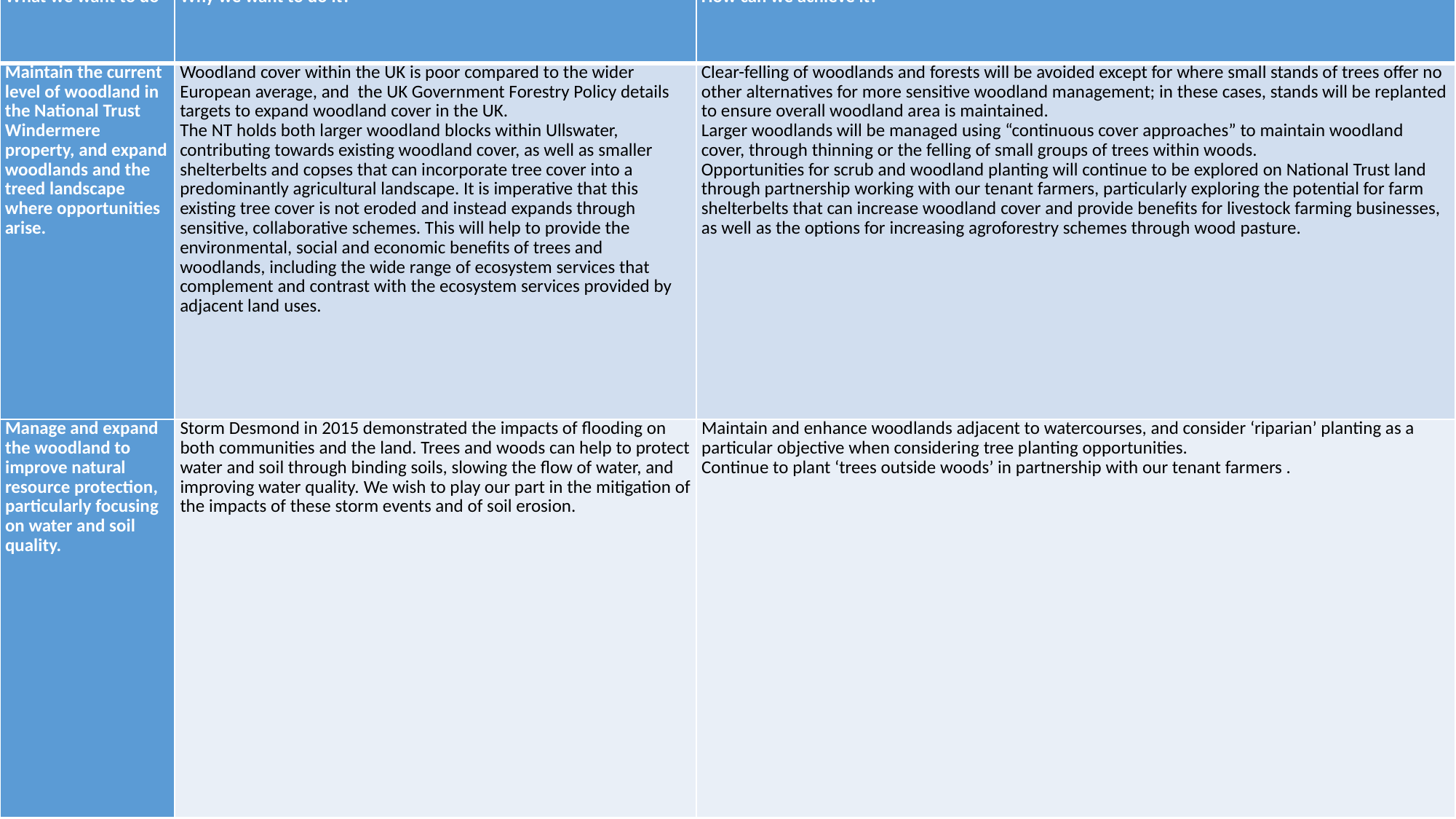

| What we want to do | Why we want to do it? | How can we achieve it? |
| --- | --- | --- |
| Maintain the current level of woodland in the National Trust Windermere property, and expand woodlands and the treed landscape where opportunities arise. | Woodland cover within the UK is poor compared to the wider European average, and the UK Government Forestry Policy details targets to expand woodland cover in the UK. The NT holds both larger woodland blocks within Ullswater, contributing towards existing woodland cover, as well as smaller shelterbelts and copses that can incorporate tree cover into a predominantly agricultural landscape. It is imperative that this existing tree cover is not eroded and instead expands through sensitive, collaborative schemes. This will help to provide the environmental, social and economic benefits of trees and woodlands, including the wide range of ecosystem services that complement and contrast with the ecosystem services provided by adjacent land uses. | Clear-felling of woodlands and forests will be avoided except for where small stands of trees offer no other alternatives for more sensitive woodland management; in these cases, stands will be replanted to ensure overall woodland area is maintained. Larger woodlands will be managed using “continuous cover approaches” to maintain woodland cover, through thinning or the felling of small groups of trees within woods. Opportunities for scrub and woodland planting will continue to be explored on National Trust land through partnership working with our tenant farmers, particularly exploring the potential for farm shelterbelts that can increase woodland cover and provide benefits for livestock farming businesses, as well as the options for increasing agroforestry schemes through wood pasture. |
| Manage and expand the woodland to improve natural resource protection, particularly focusing on water and soil quality. | Storm Desmond in 2015 demonstrated the impacts of flooding on both communities and the land. Trees and woods can help to protect water and soil through binding soils, slowing the flow of water, and improving water quality. We wish to play our part in the mitigation of the impacts of these storm events and of soil erosion. | Maintain and enhance woodlands adjacent to watercourses, and consider ‘riparian’ planting as a particular objective when considering tree planting opportunities. Continue to plant ‘trees outside woods’ in partnership with our tenant farmers . |